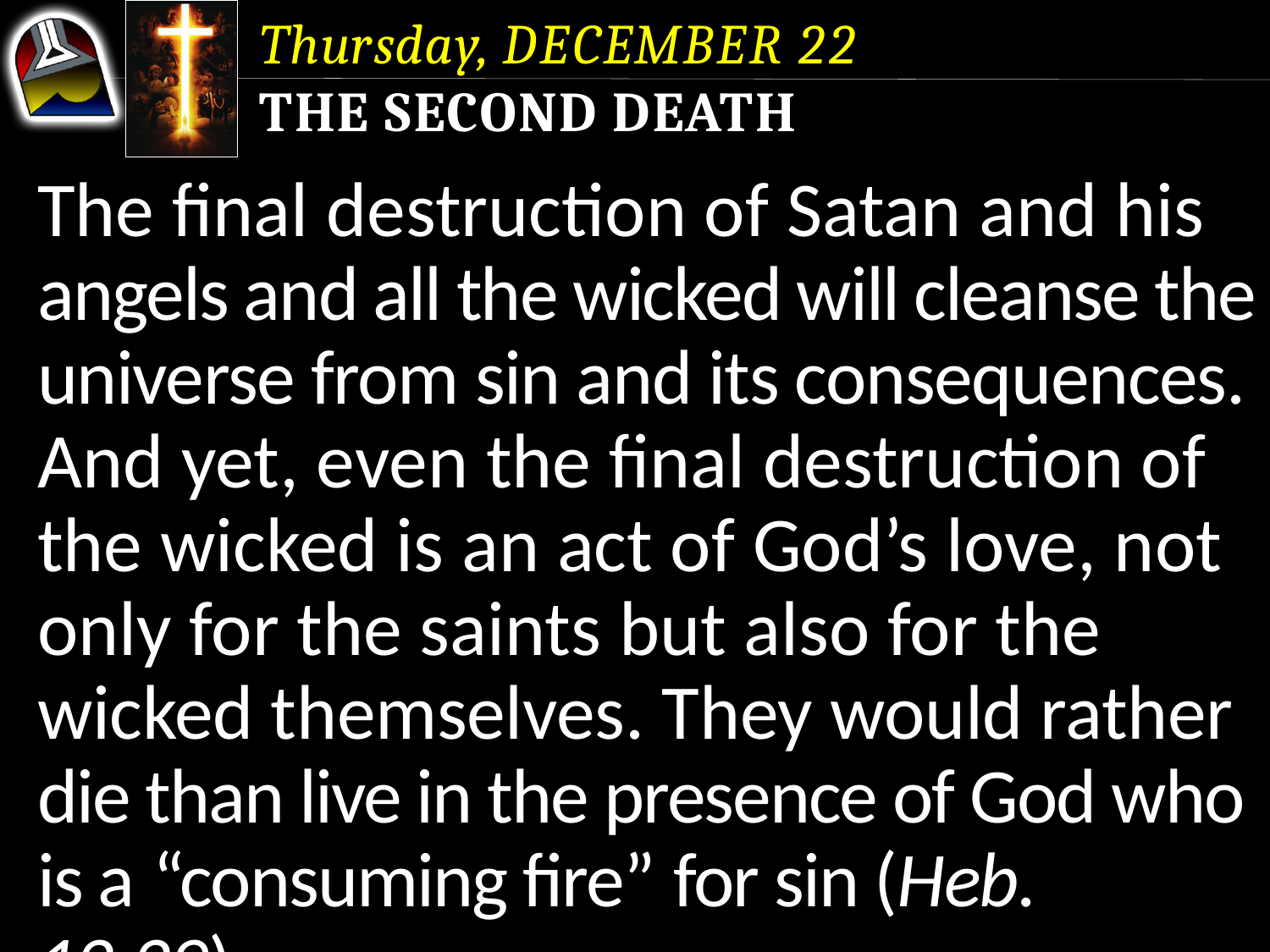

Thursday, December 22
The Second Death
The final destruction of Satan and his angels and all the wicked will cleanse the universe from sin and its consequences.
And yet, even the final destruction of the wicked is an act of God’s love, not only for the saints but also for the wicked themselves. They would rather die than live in the presence of God who is a “consuming fire” for sin (Heb. 12:29).